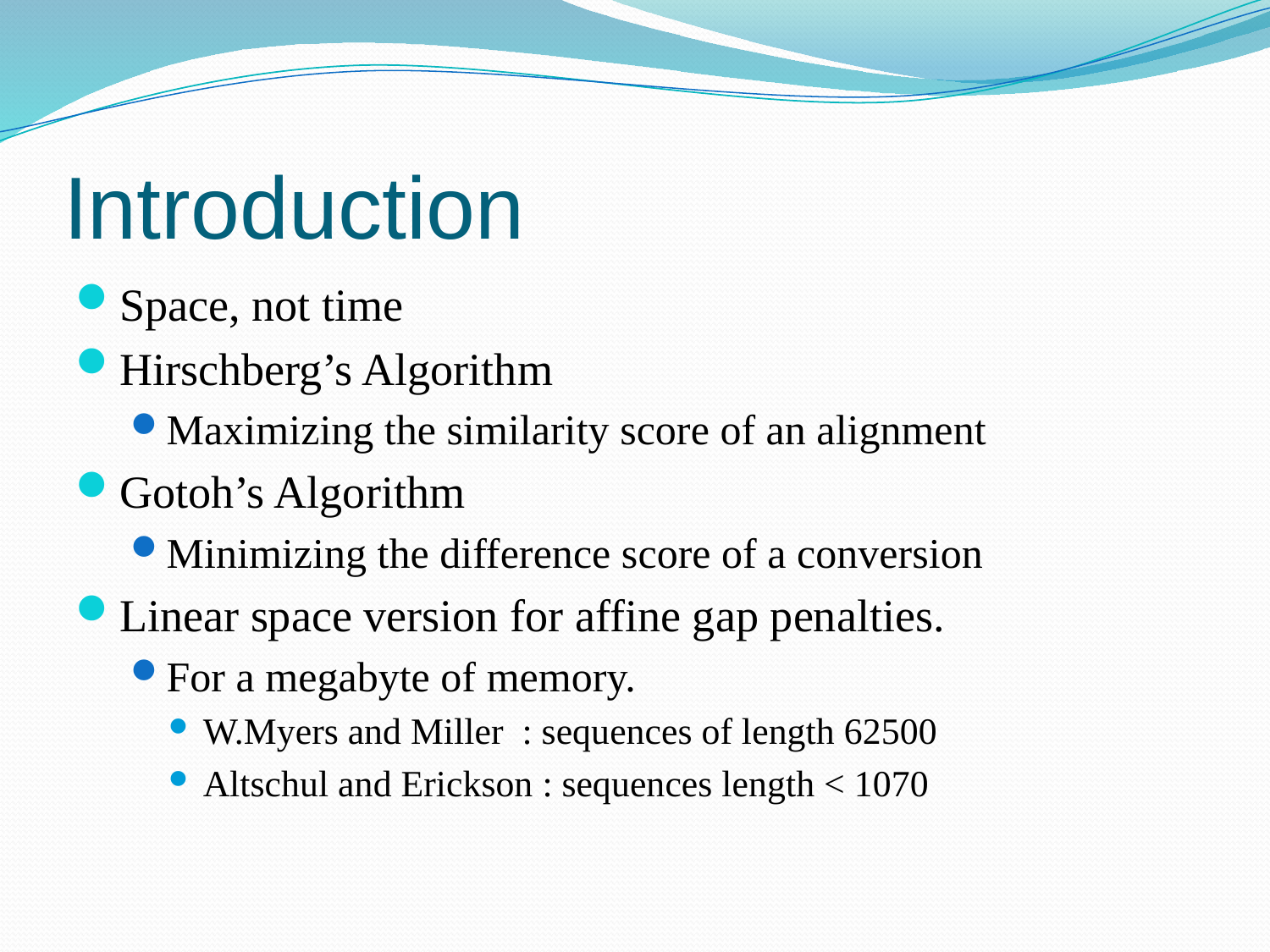

# Introduction
Space, not time
Hirschberg’s Algorithm
Maximizing the similarity score of an alignment
Gotoh’s Algorithm
Minimizing the difference score of a conversion
Linear space version for affine gap penalties.
For a megabyte of memory.
W.Myers and Miller  : sequences of length 62500
Altschul and Erickson : sequences length < 1070